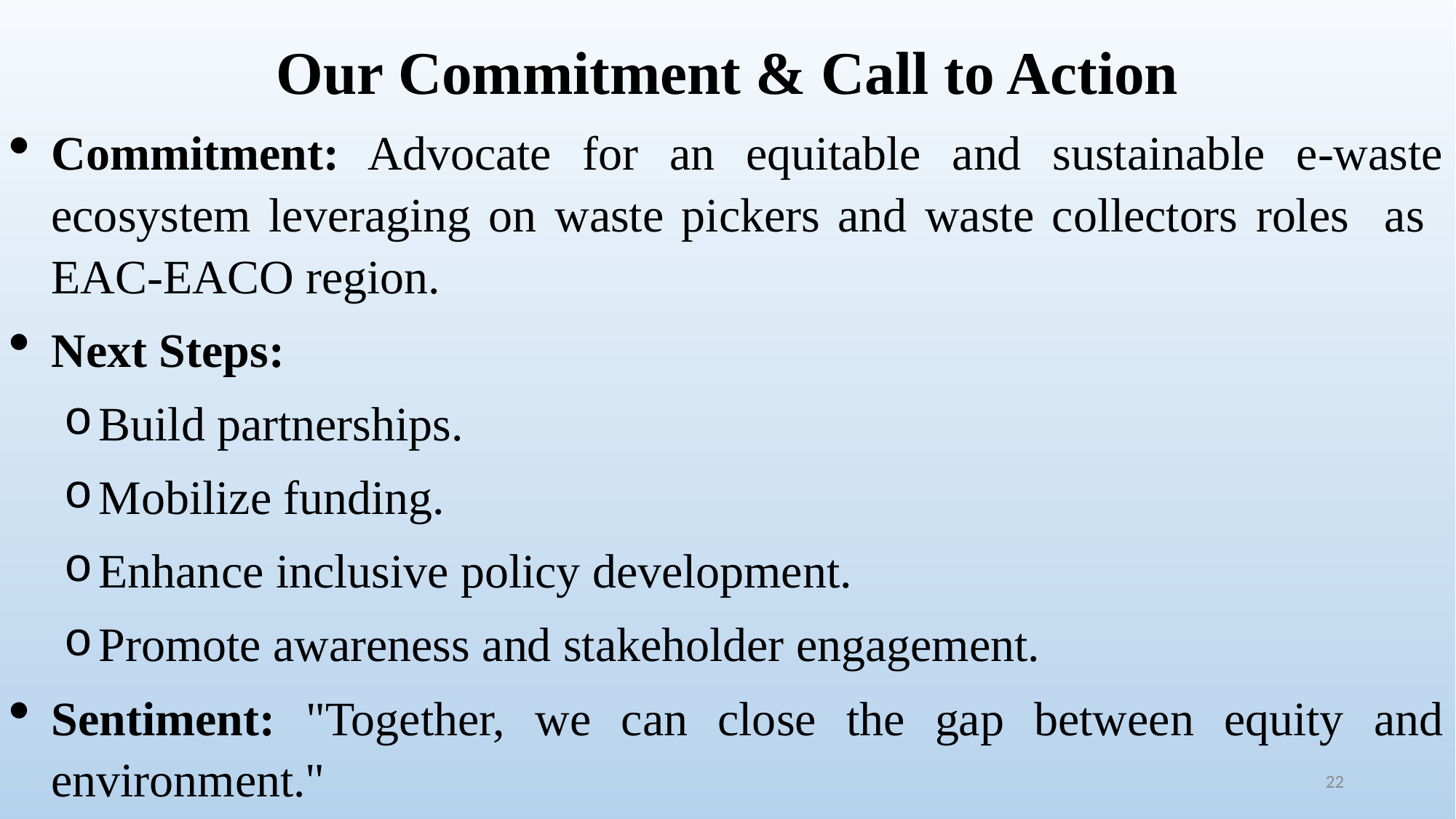

# Our Commitment & Call to Action
Commitment: Advocate for an equitable and sustainable e-waste ecosystem leveraging on waste pickers and waste collectors roles  as  EAC-EACO region.
Next Steps:
Build partnerships.
Mobilize funding.
Enhance inclusive policy development.
Promote awareness and stakeholder engagement.
Sentiment: "Together, we can close the gap between equity and environment."

22